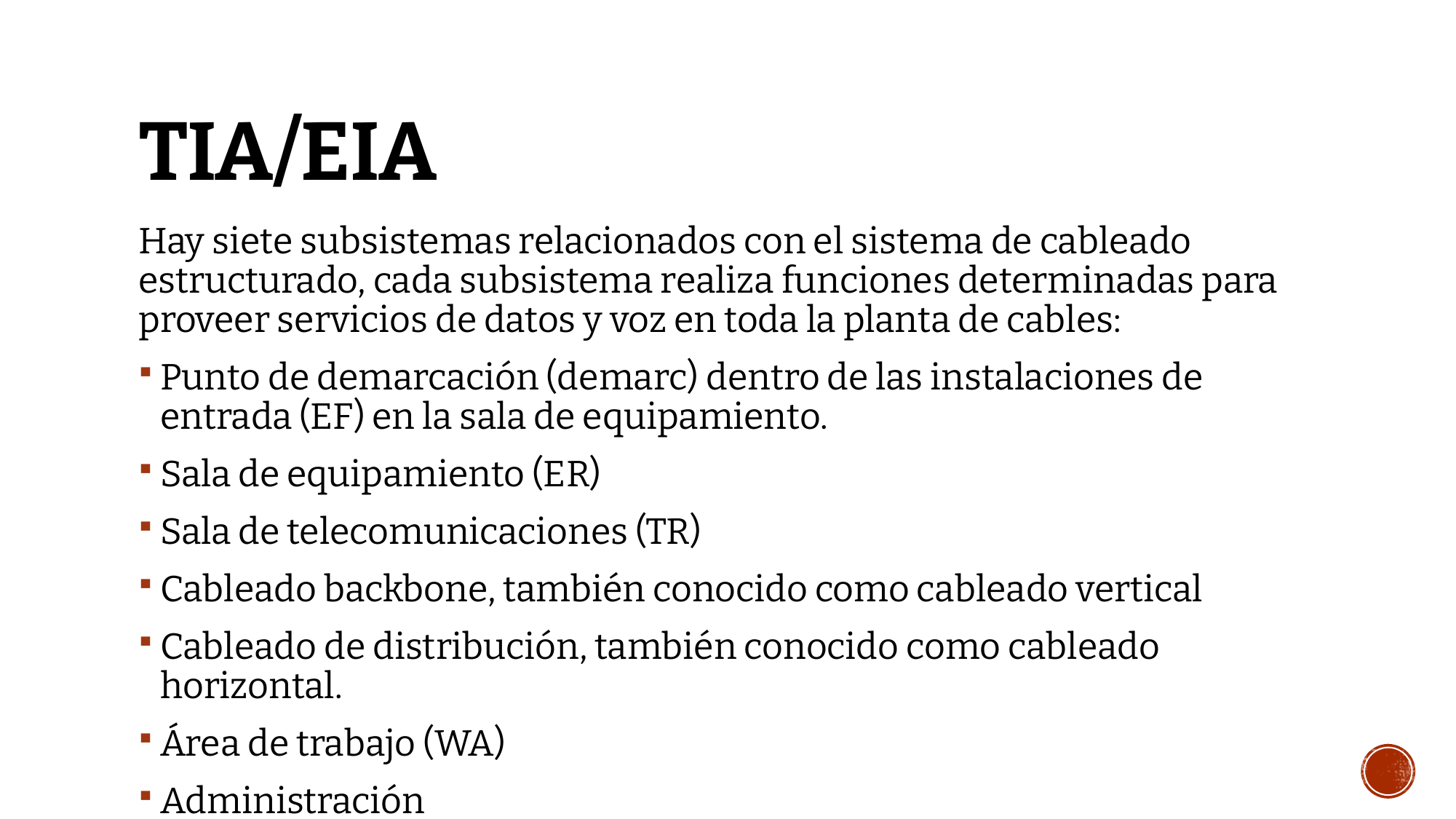

# TIA/EIA
Hay siete subsistemas relacionados con el sistema de cableado estructurado, cada subsistema realiza funciones determinadas para proveer servicios de datos y voz en toda la planta de cables:
Punto de demarcación (demarc) dentro de las instalaciones de entrada (EF) en la sala de equipamiento.
Sala de equipamiento (ER)
Sala de telecomunicaciones (TR)
Cableado backbone, también conocido como cableado vertical
Cableado de distribución, también conocido como cableado horizontal.
Área de trabajo (WA)
Administración